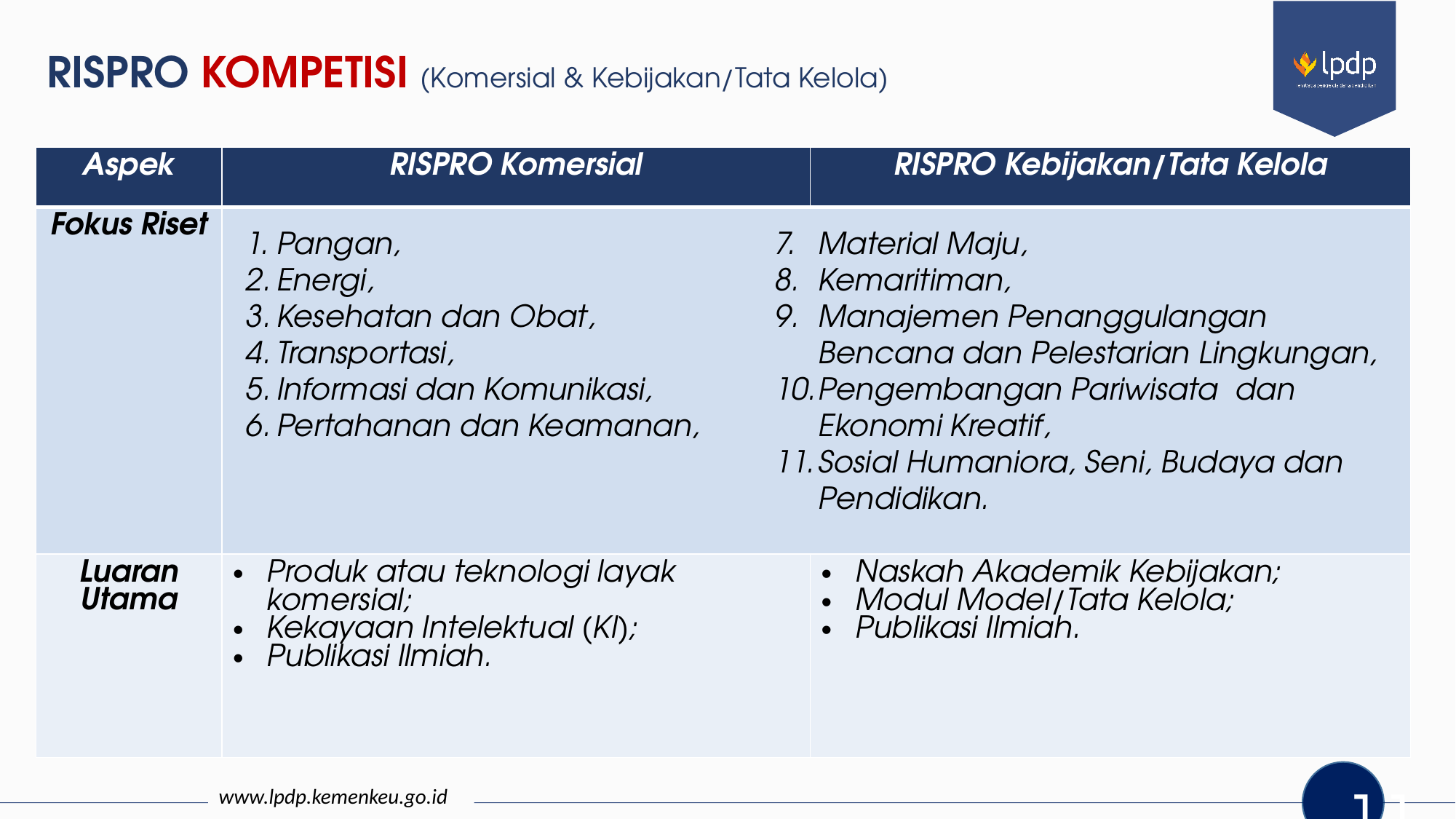

RISPRO KOMPETISI (Komersial & Kebijakan/Tata Kelola)
| Aspek | RISPRO Komersial | RISPRO Kebijakan/Tata Kelola |
| --- | --- | --- |
| Fokus Riset |  |  |
| Luaran Utama | Produk atau teknologi layak komersial; Kekayaan Intelektual (KI); Publikasi Ilmiah. | Naskah Akademik Kebijakan; Modul Model/Tata Kelola; Publikasi Ilmiah. |
Pangan,
Energi,
Kesehatan dan Obat,
Transportasi,
Informasi dan Komunikasi,
Pertahanan dan Keamanan,
Material Maju,
Kemaritiman,
Manajemen Penanggulangan Bencana dan Pelestarian Lingkungan,
Pengembangan Pariwisata  dan Ekonomi Kreatif,
Sosial Humaniora, Seni, Budaya dan Pendidikan.

www.lpdp.kemenkeu.go.id
11